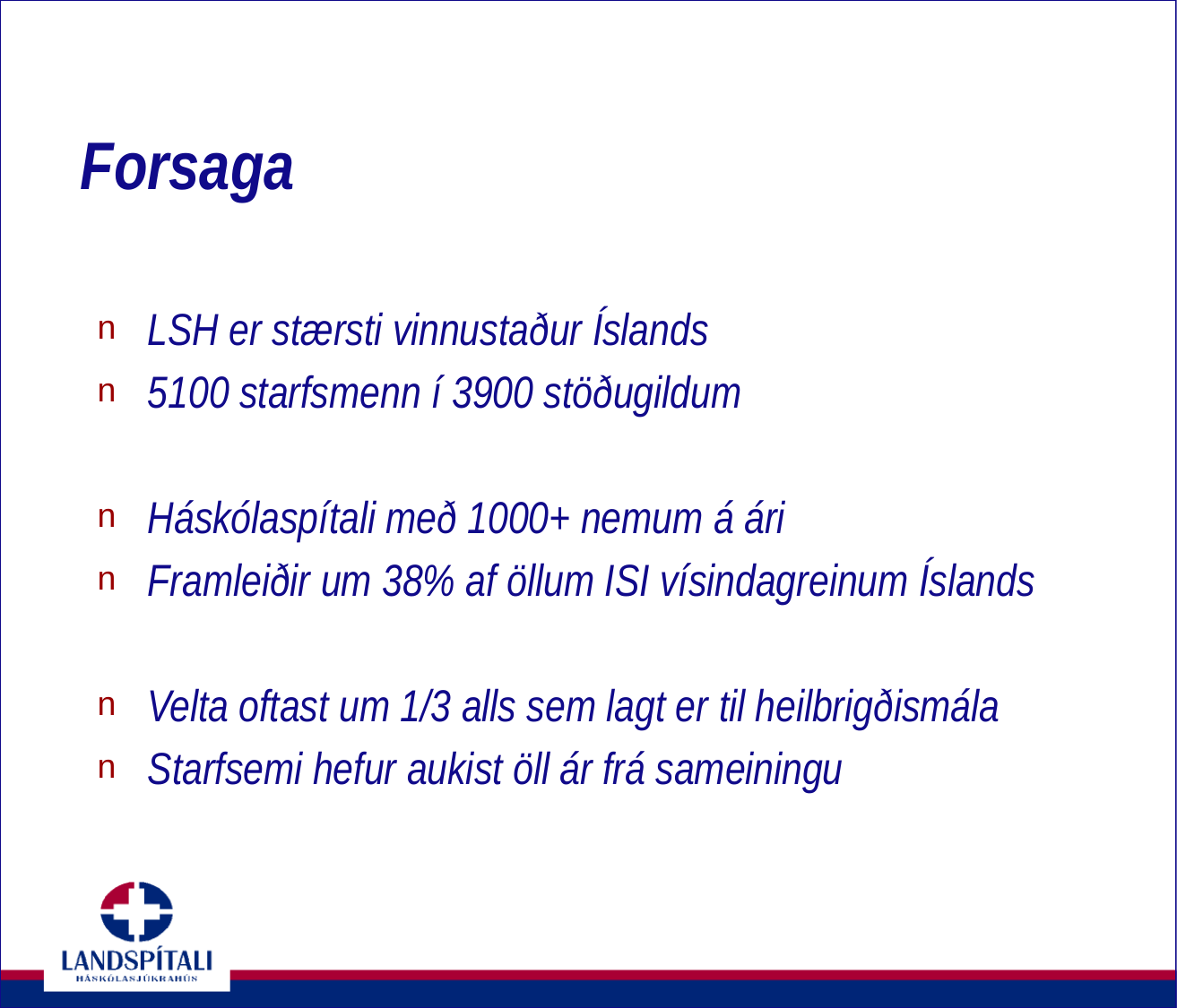

# Forsaga
LSH er stærsti vinnustaður Íslands
5100 starfsmenn í 3900 stöðugildum

Háskólaspítali með 1000+ nemum á ári
Framleiðir um 38% af öllum ISI vísindagreinum Íslands

Velta oftast um 1/3 alls sem lagt er til heilbrigðismála
Starfsemi hefur aukist öll ár frá sameiningu